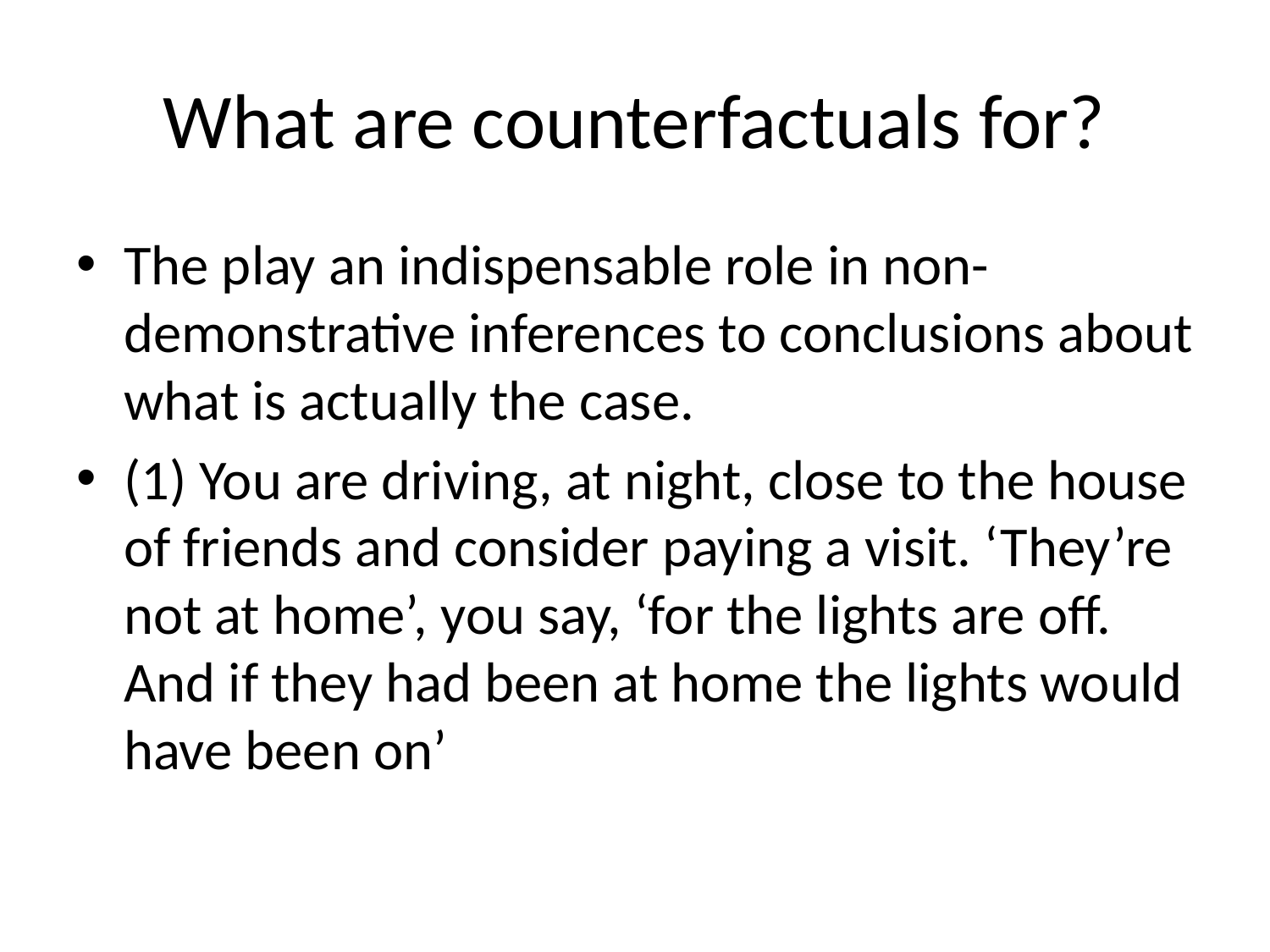

# What are counterfactuals for?
The play an indispensable role in non-demonstrative inferences to conclusions about what is actually the case.
(1) You are driving, at night, close to the house of friends and consider paying a visit. ‘They’re not at home’, you say, ‘for the lights are off. And if they had been at home the lights would have been on’